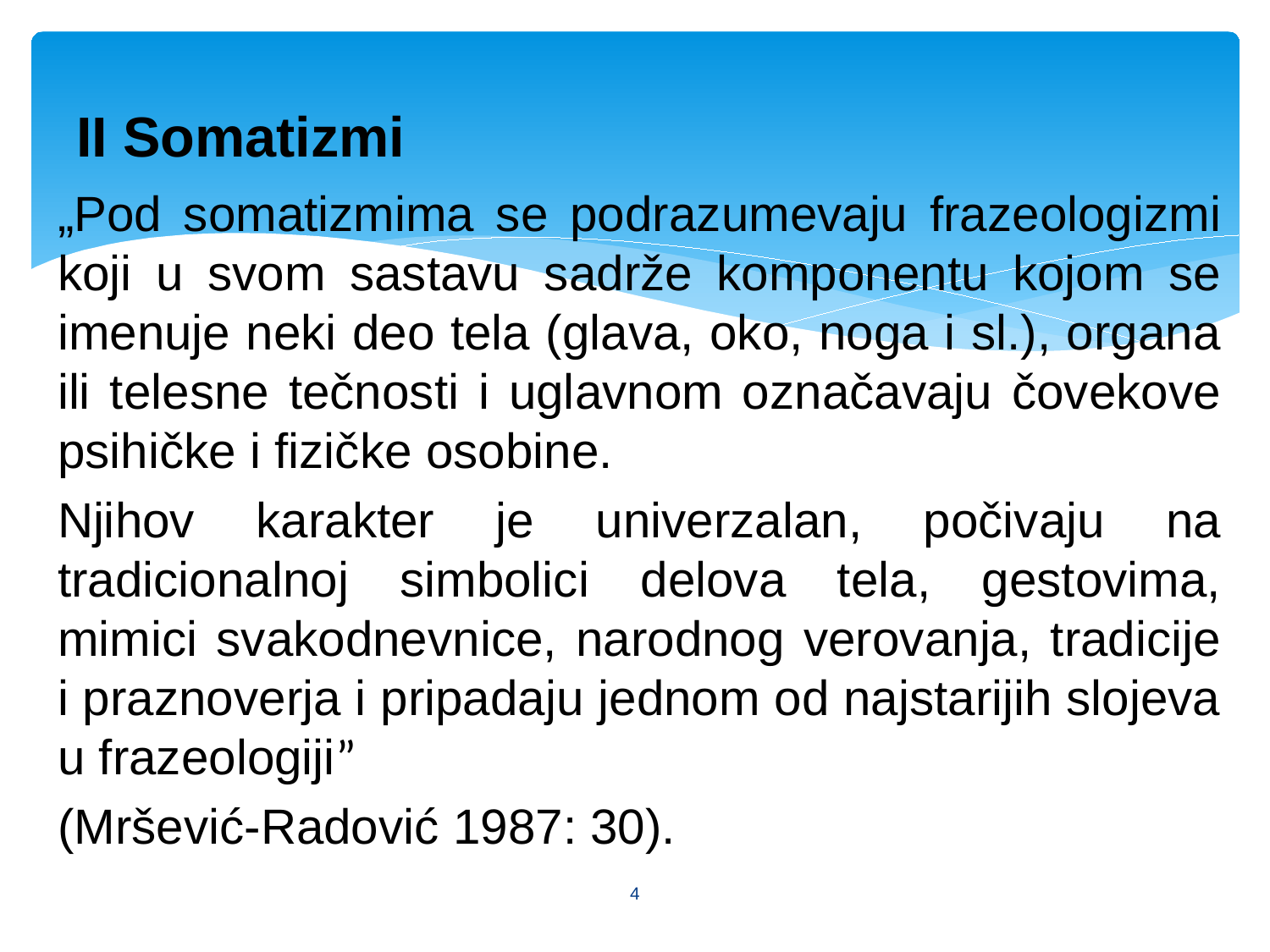

# II Somatizmi
„Pod somatizmima se podrazumevaju frazeologizmi koji u svom sastavu sadrže komponentu kojom se imenuje neki deo tela (glava, oko, noga i sl.), organa ili telesne tečnosti i uglavnom označavaju čovekove psihičke i fizičke osobine.
Njihov karakter je univerzalan, počivaju na tradicionalnoj simbolici delova tela, gestovima, mimici svakodnevnice, narodnog verovanja, tradicije i praznoverja i pripadaju jednom od najstarijih slojeva u frazeologijiˮ
(Mršević-Radović 1987: 30).
4